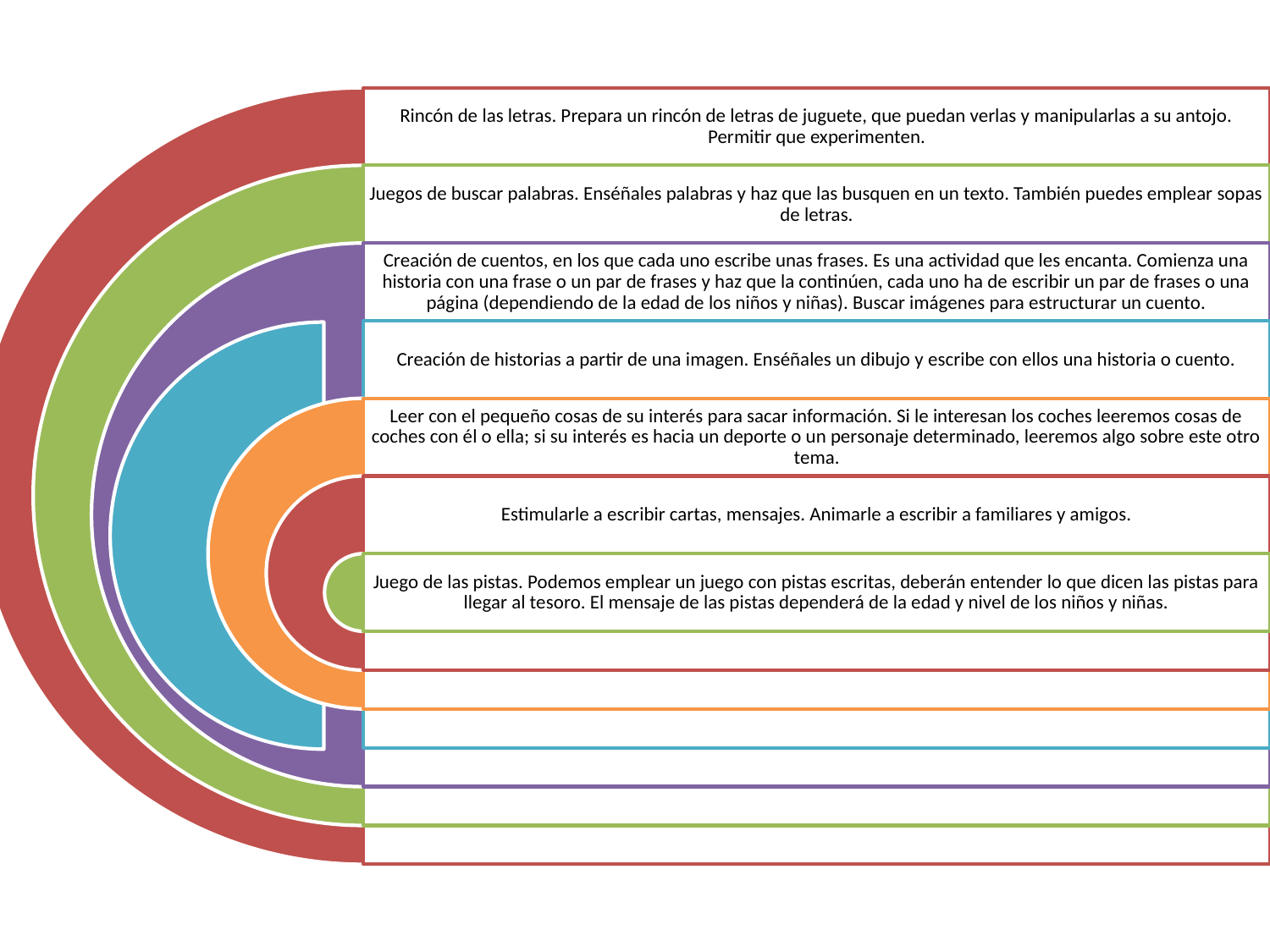

Rincón de las letras. Prepara un rincón de letras de juguete, que puedan verlas y manipularlas a su antojo. Permitir que experimenten.
Juegos de buscar palabras. Enséñales palabras y haz que las busquen en un texto. También puedes emplear sopas de letras.
Creación de cuentos, en los que cada uno escribe unas frases. Es una actividad que les encanta. Comienza una historia con una frase o un par de frases y haz que la continúen, cada uno ha de escribir un par de frases o una página (dependiendo de la edad de los niños y niñas). Buscar imágenes para estructurar un cuento.
Creación de historias a partir de una imagen. Enséñales un dibujo y escribe con ellos una historia o cuento.
Leer con el pequeño cosas de su interés para sacar información. Si le interesan los coches leeremos cosas de coches con él o ella; si su interés es hacia un deporte o un personaje determinado, leeremos algo sobre este otro tema.
Estimularle a escribir cartas, mensajes. Animarle a escribir a familiares y amigos.
Juego de las pistas. Podemos emplear un juego con pistas escritas, deberán entender lo que dicen las pistas para llegar al tesoro. El mensaje de las pistas dependerá de la edad y nivel de los niños y niñas.